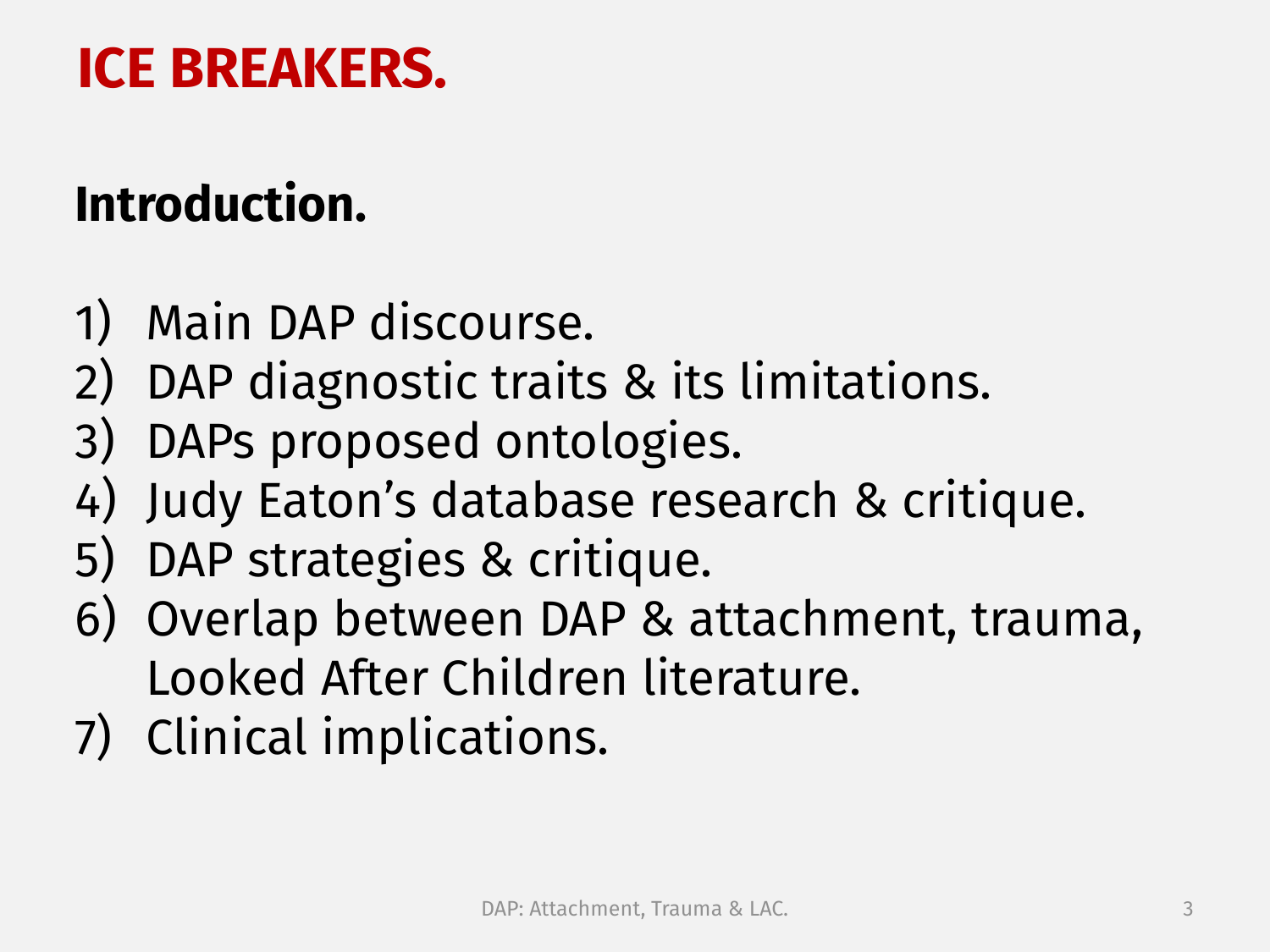

ICE BREAKERS.
Introduction.

Main DAP discourse.
DAP diagnostic traits & its limitations.
DAPs proposed ontologies.
Judy Eaton’s database research & critique.
DAP strategies & critique.
Overlap between DAP & attachment, trauma, Looked After Children literature.
Clinical implications.
DAP: Attachment, Trauma & LAC.
3